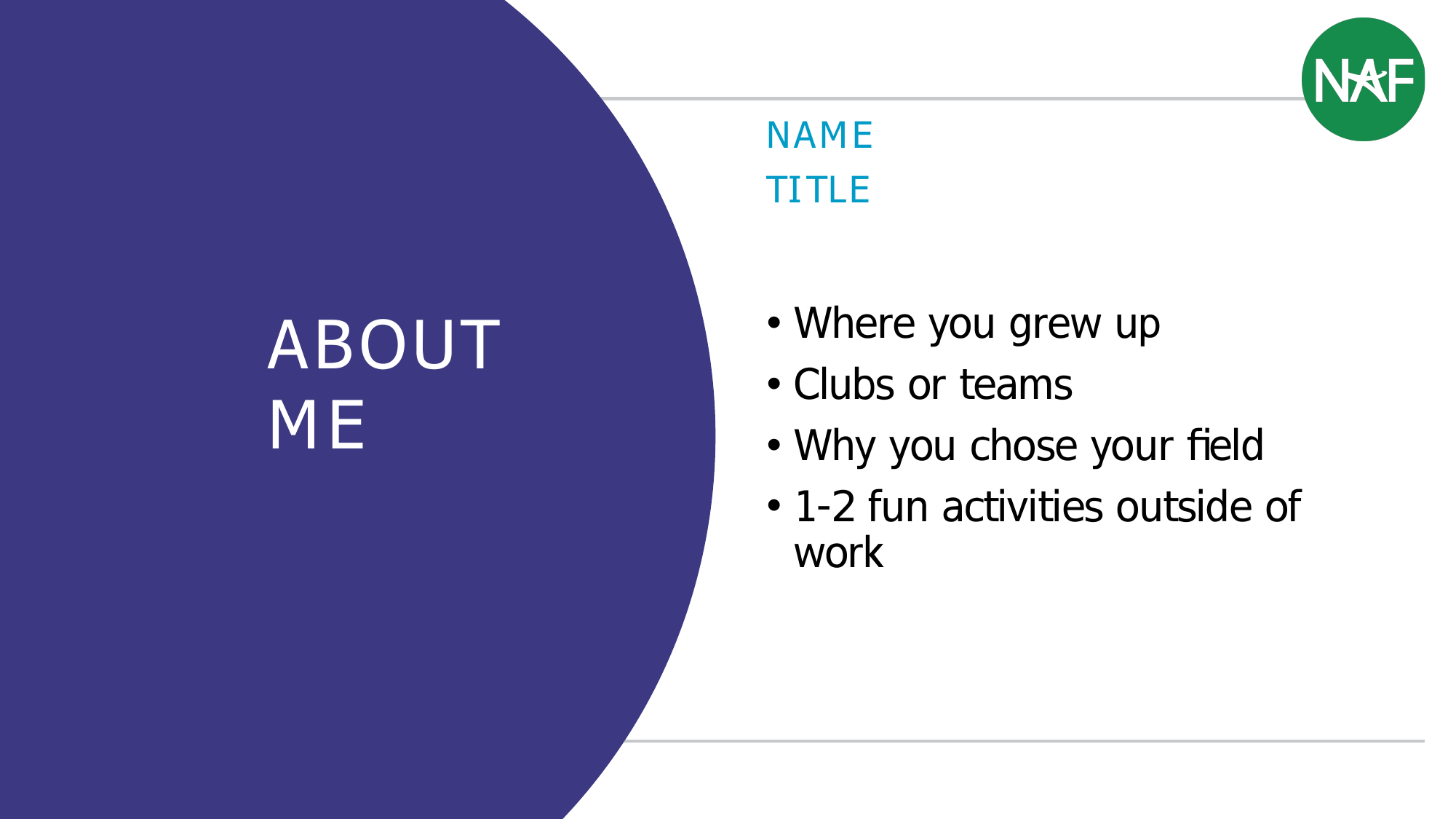

NAME
TITLE
ABOUT
ME
Where you grew up
Clubs or teams
Why you chose your field
1-2 fun activities outside of work